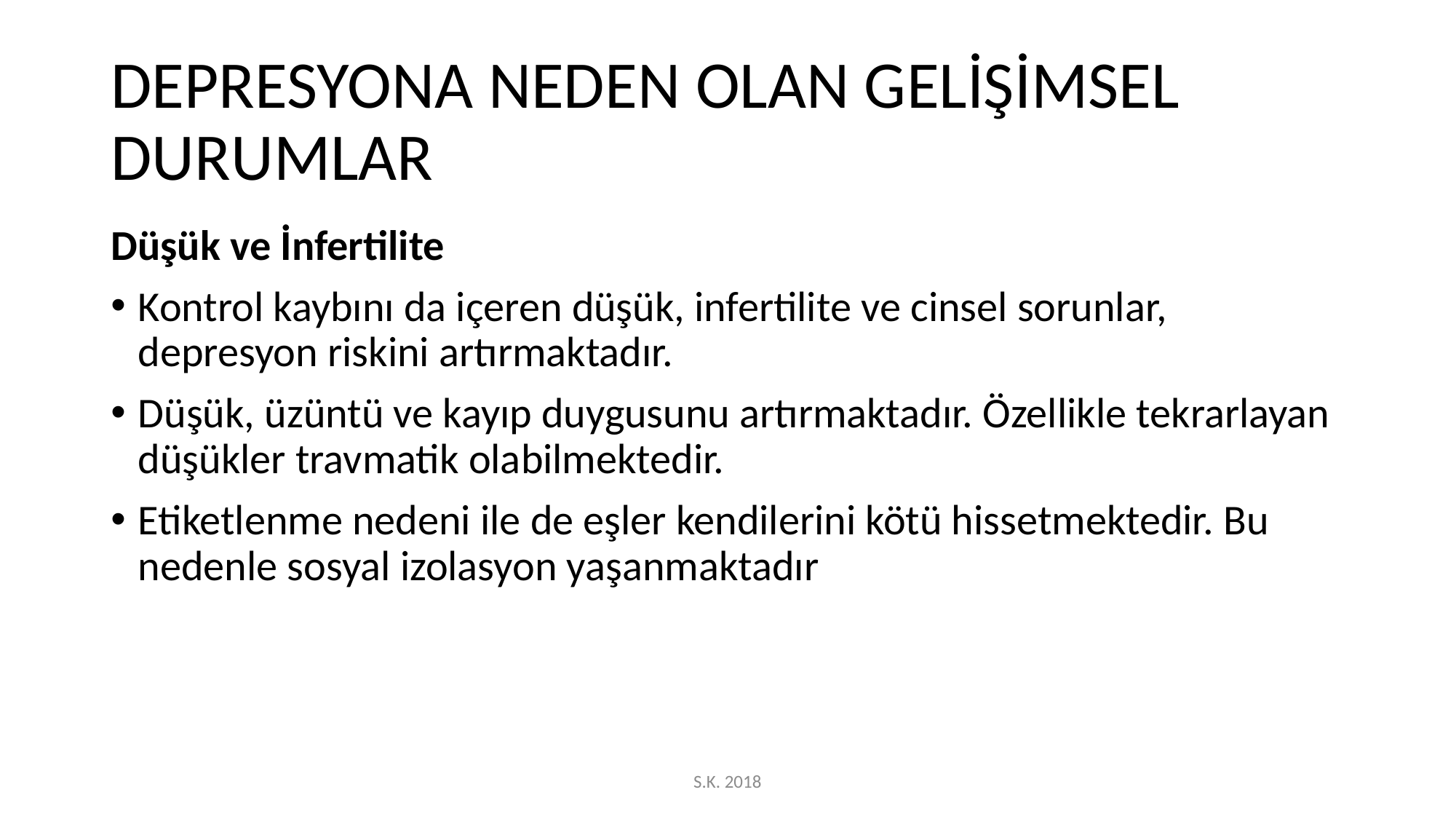

# DEPRESYONA NEDEN OLAN GELİŞİMSEL DURUMLAR
Düşük ve İnfertilite
Kontrol kaybını da içeren düşük, infertilite ve cinsel sorunlar,  depresyon riskini artırmaktadır.
Düşük, üzüntü ve kayıp duygusunu artırmaktadır. Özellikle tekrarlayan düşükler travmatik olabilmektedir.
Etiketlenme nedeni ile de eşler kendilerini kötü hissetmektedir. Bu nedenle sosyal izolasyon yaşanmaktadır
S.K. 2018